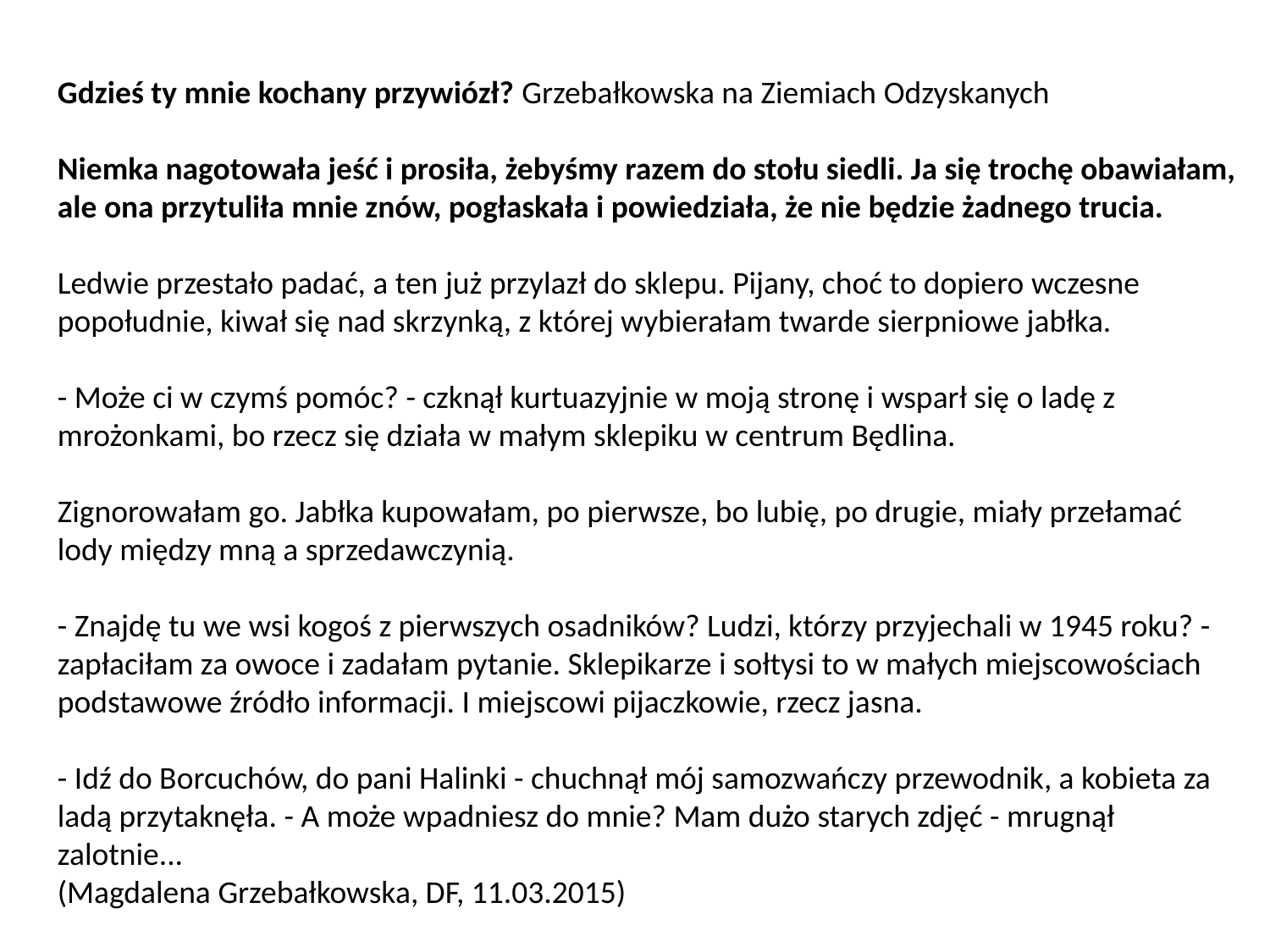

Gdzieś ty mnie kochany przywiózł? Grzebałkowska na Ziemiach Odzyskanych

Niemka nagotowała jeść i prosiła, żebyśmy razem do stołu siedli. Ja się trochę obawiałam, ale ona przytuliła mnie znów, pogłaskała i powiedziała, że nie będzie żadnego trucia.

Ledwie przestało padać, a ten już przylazł do sklepu. Pijany, choć to dopiero wczesne popołudnie, kiwał się nad skrzynką, z której wybierałam twarde sierpniowe jabłka.
- Może ci w czymś pomóc? - czknął kurtuazyjnie w moją stronę i wsparł się o ladę z mrożonkami, bo rzecz się działa w małym sklepiku w centrum Będlina.
Zignorowałam go. Jabłka kupowałam, po pierwsze, bo lubię, po drugie, miały przełamać lody między mną a sprzedawczynią.
- Znajdę tu we wsi kogoś z pierwszych osadników? Ludzi, którzy przyjechali w 1945 roku? - zapłaciłam za owoce i zadałam pytanie. Sklepikarze i sołtysi to w małych miejscowościach podstawowe źródło informacji. I miejscowi pijaczkowie, rzecz jasna.
- Idź do Borcuchów, do pani Halinki - chuchnął mój samozwańczy przewodnik, a kobieta za ladą przytaknęła. - A może wpadniesz do mnie? Mam dużo starych zdjęć - mrugnął zalotnie...
(Magdalena Grzebałkowska, DF, 11.03.2015)